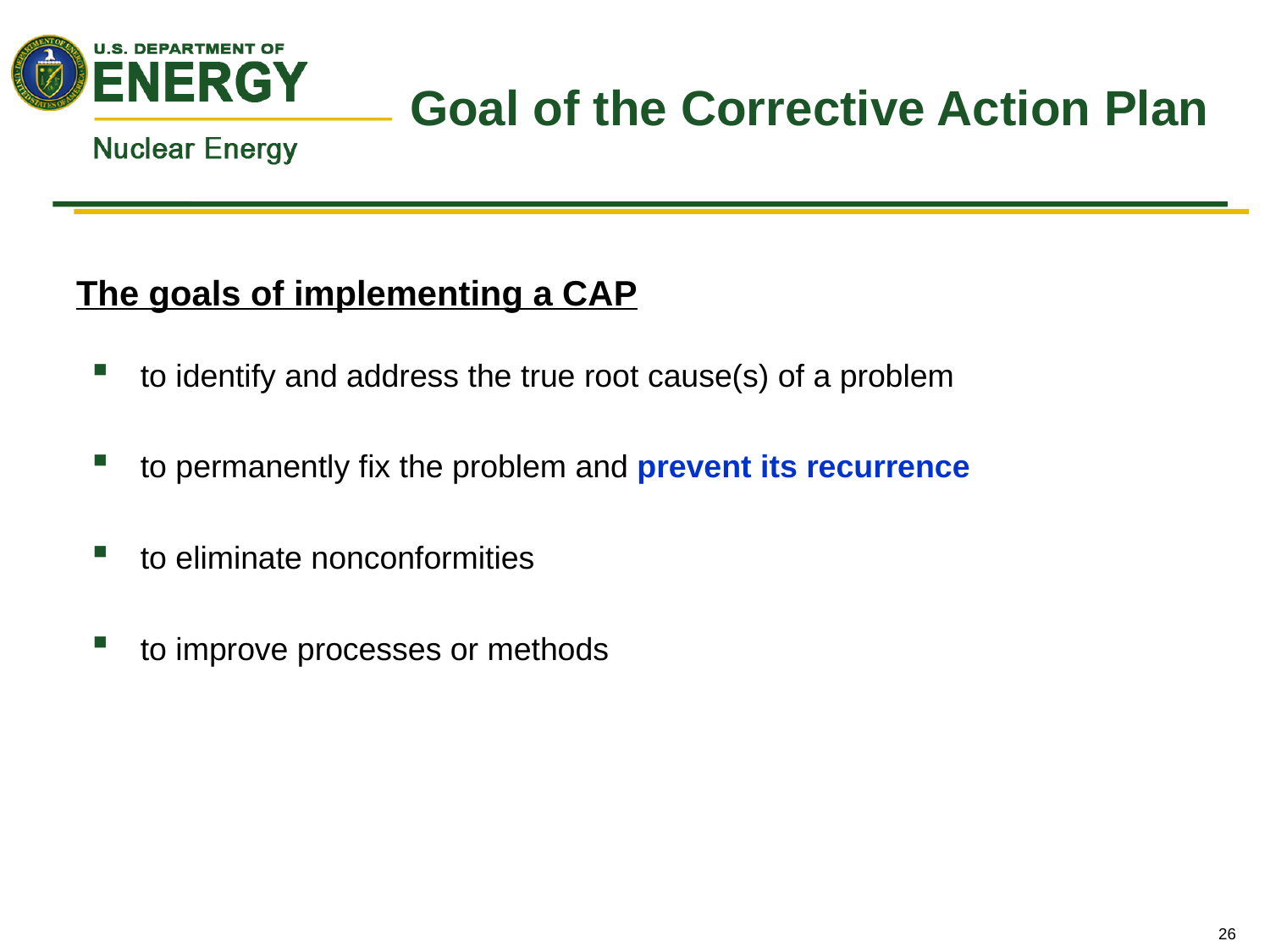

# Goal of the Corrective Action Plan
The goals of implementing a CAP
to identify and address the true root cause(s) of a problem
to permanently fix the problem and prevent its recurrence
to eliminate nonconformities
to improve processes or methods